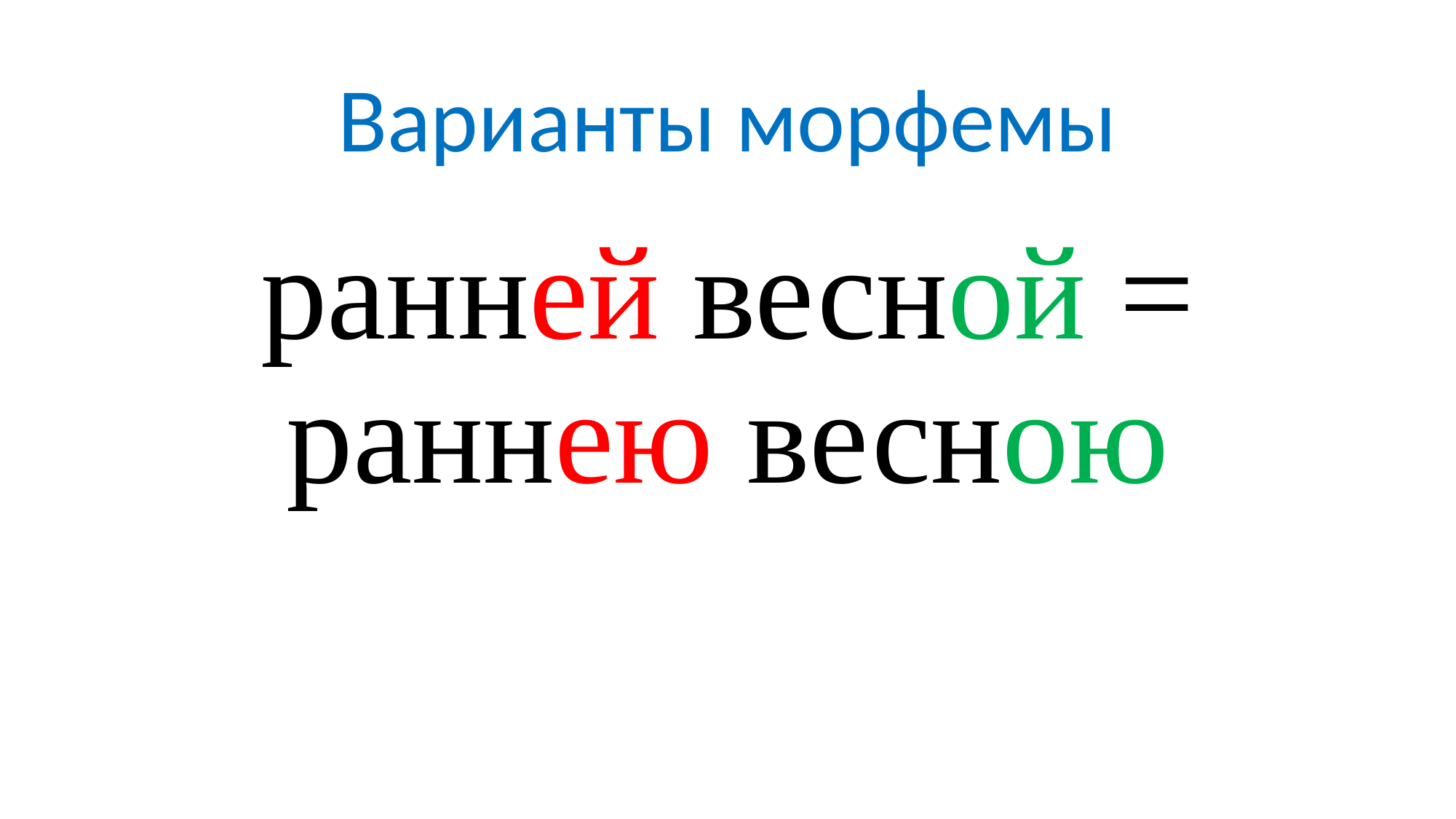

# Варианты морфемы
ранней весной = раннею весною